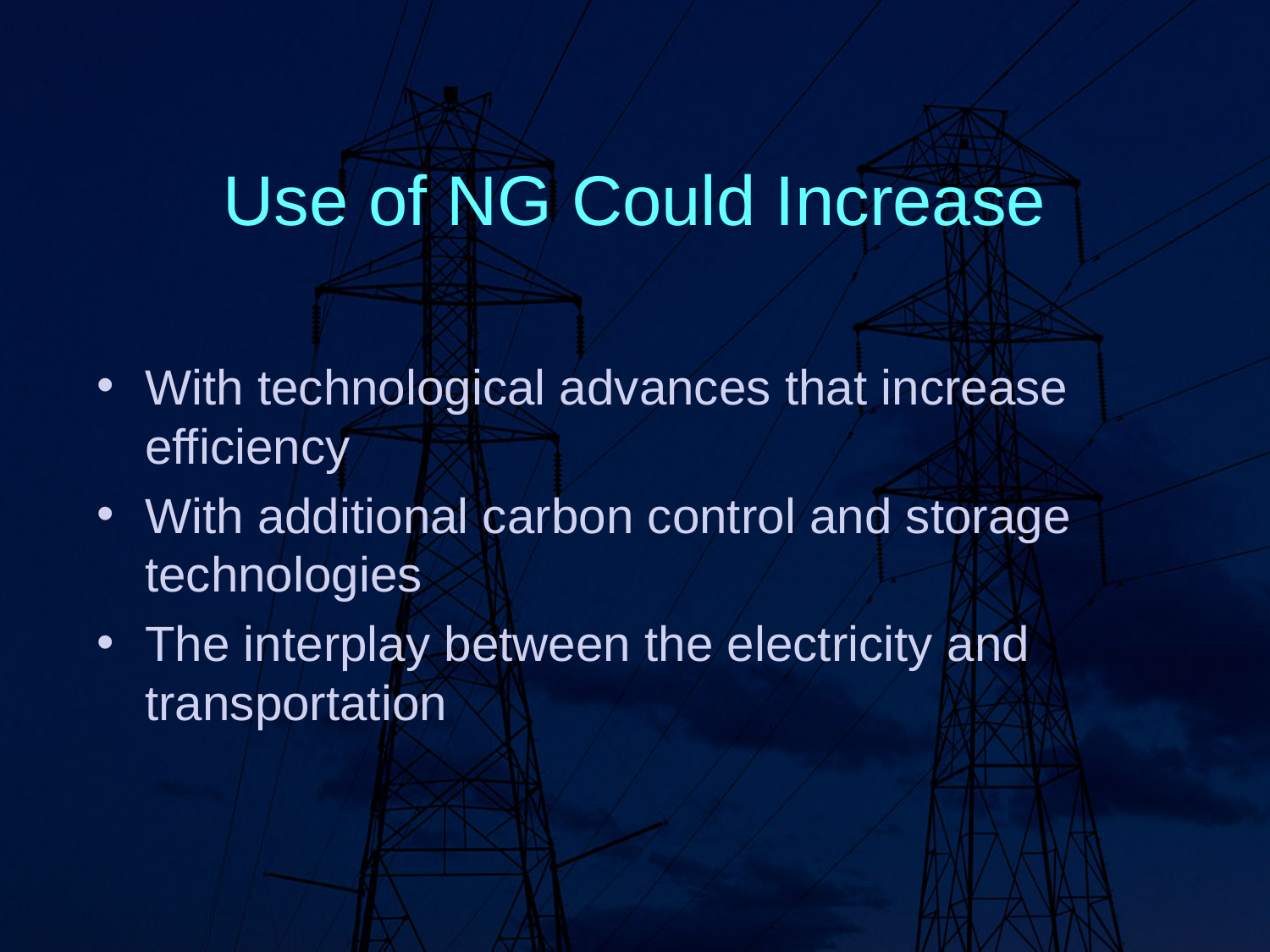

# Use of NG Could Increase
With technological advances that increase efficiency
With additional carbon control and storage technologies
The interplay between the electricity and transportation